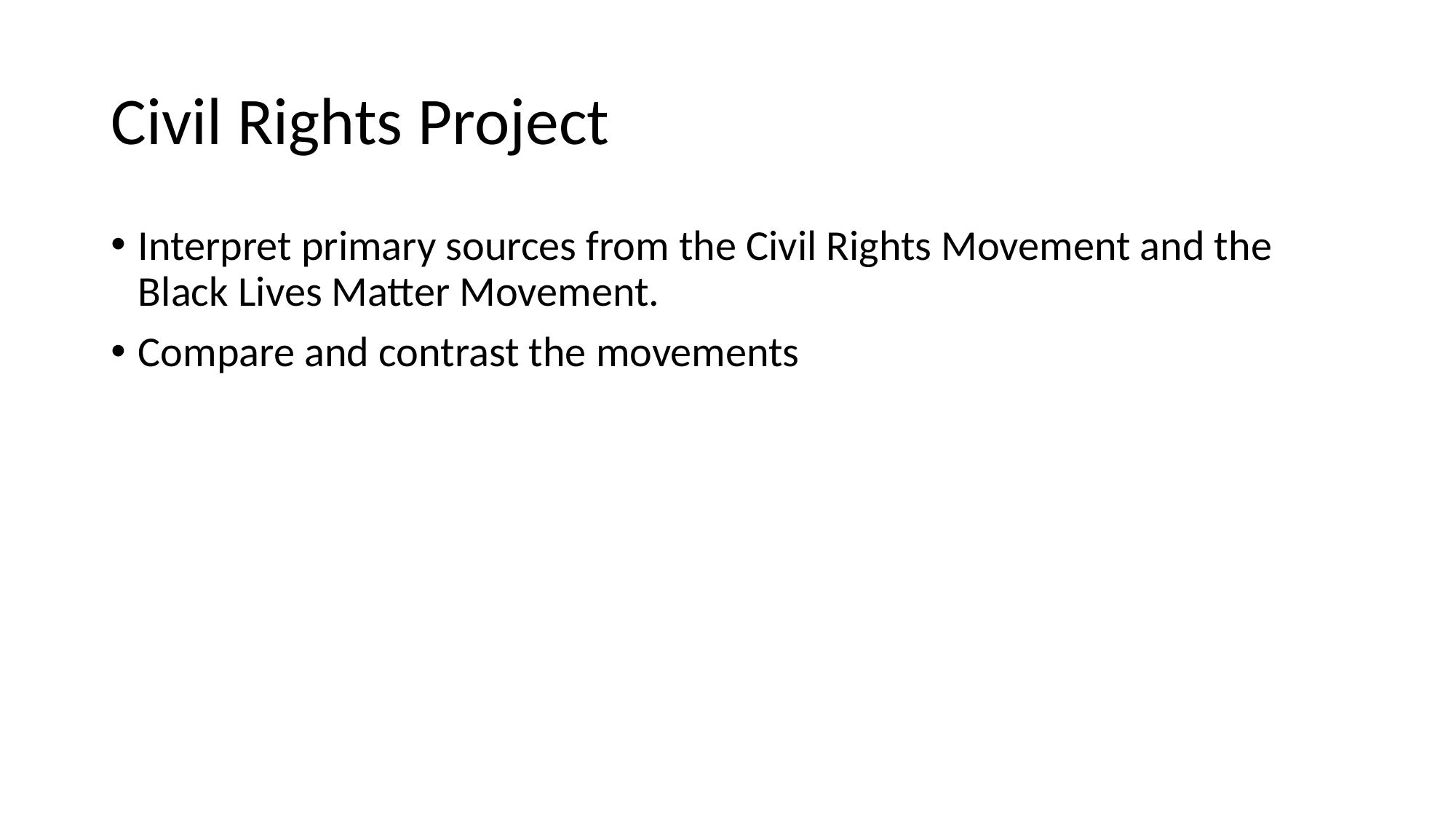

# Civil Rights Project
Interpret primary sources from the Civil Rights Movement and the Black Lives Matter Movement.
Compare and contrast the movements